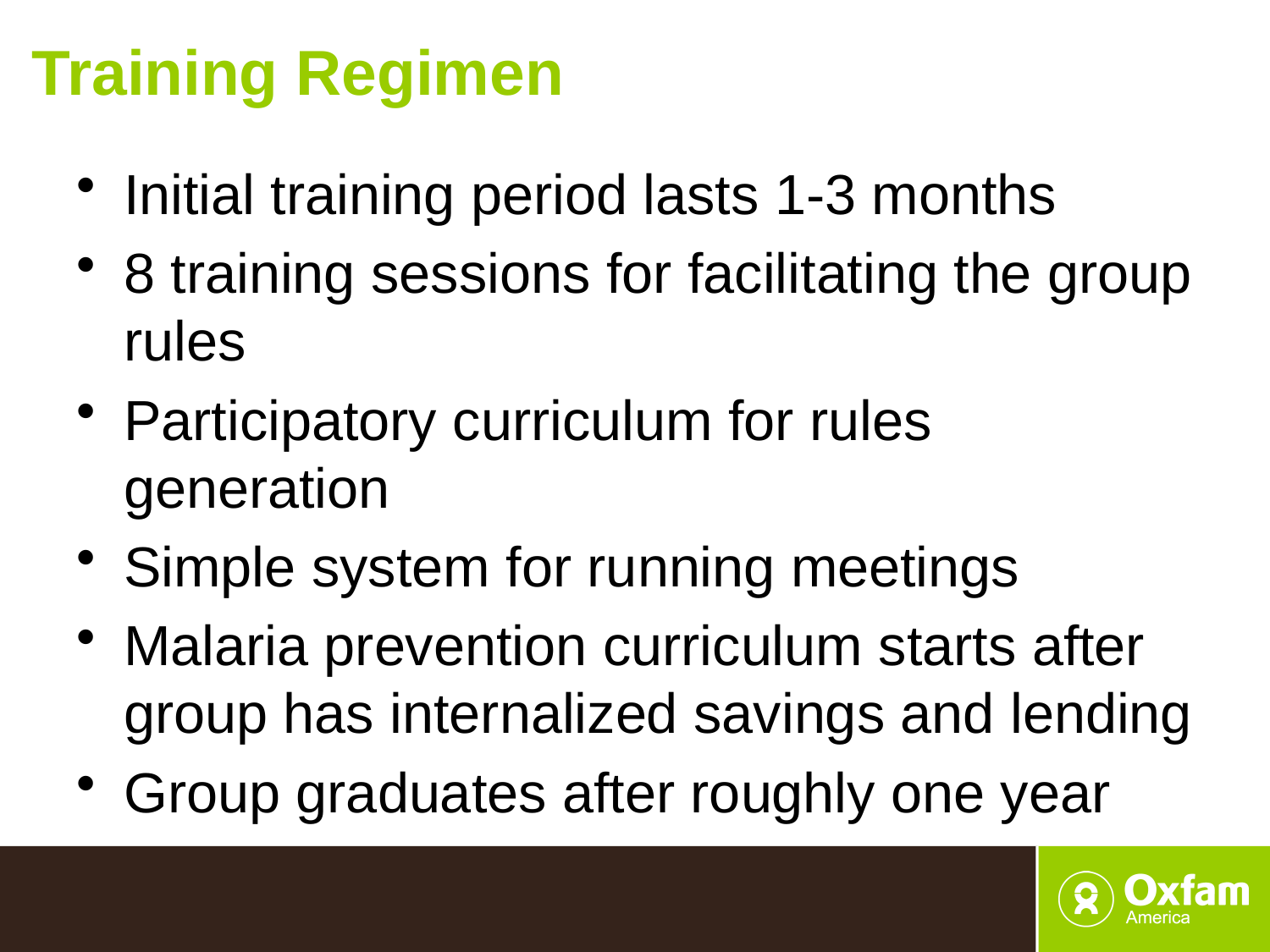

# Training Regimen
Initial training period lasts 1-3 months
8 training sessions for facilitating the group rules
Participatory curriculum for rules generation
Simple system for running meetings
Malaria prevention curriculum starts after group has internalized savings and lending
Group graduates after roughly one year